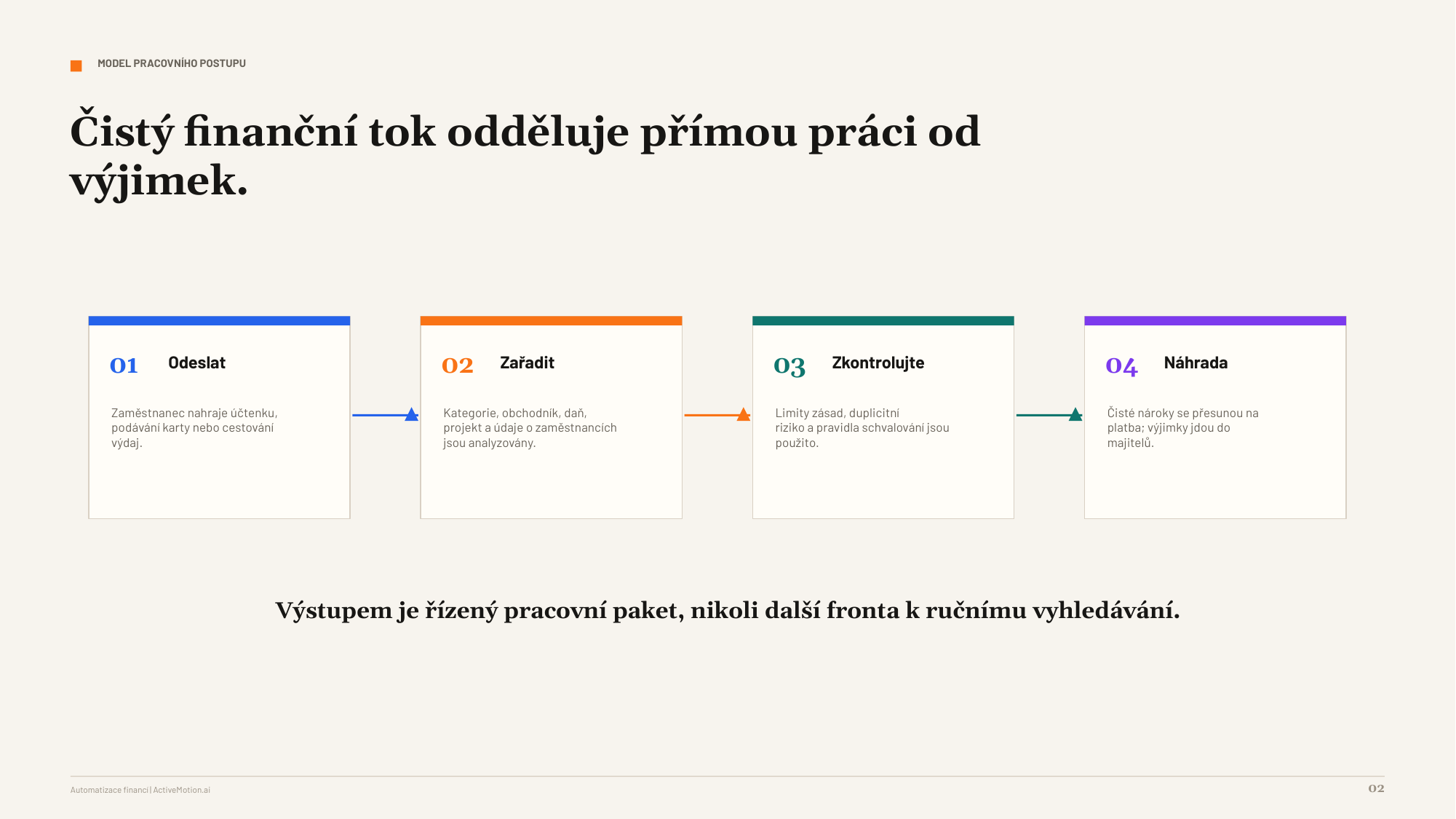

MODEL PRACOVNÍHO POSTUPU

Čistý finanční tok odděluje přímou práci od výjimek.

01
02
03
04
Odeslat
Zařadit
Zkontrolujte
Náhrada
Zaměstnanec nahraje účtenku,
podávání karty nebo cestování
výdaj.
Kategorie, obchodník, daň,
projekt a údaje o zaměstnancích
jsou analyzovány.
Limity zásad, duplicitní
riziko a pravidla schvalování jsou
použito.
Čisté nároky se přesunou na
platba; výjimky jdou do
majitelů.

Výstupem je řízený pracovní paket, nikoli další fronta k ručnímu vyhledávání.

02
Automatizace financí | ActiveMotion.ai